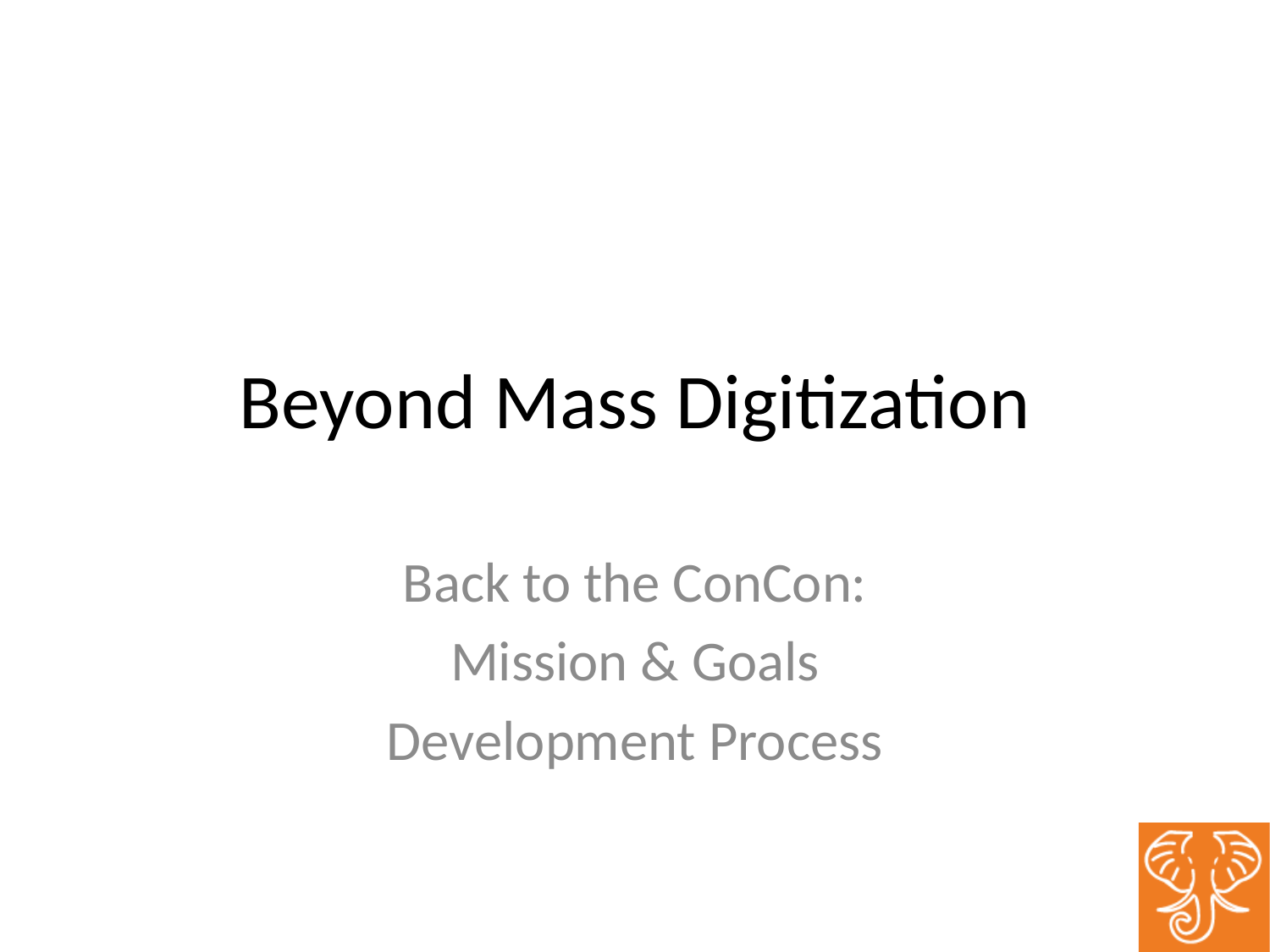

# Beyond Mass Digitization
Back to the ConCon:
Mission & Goals
Development Process